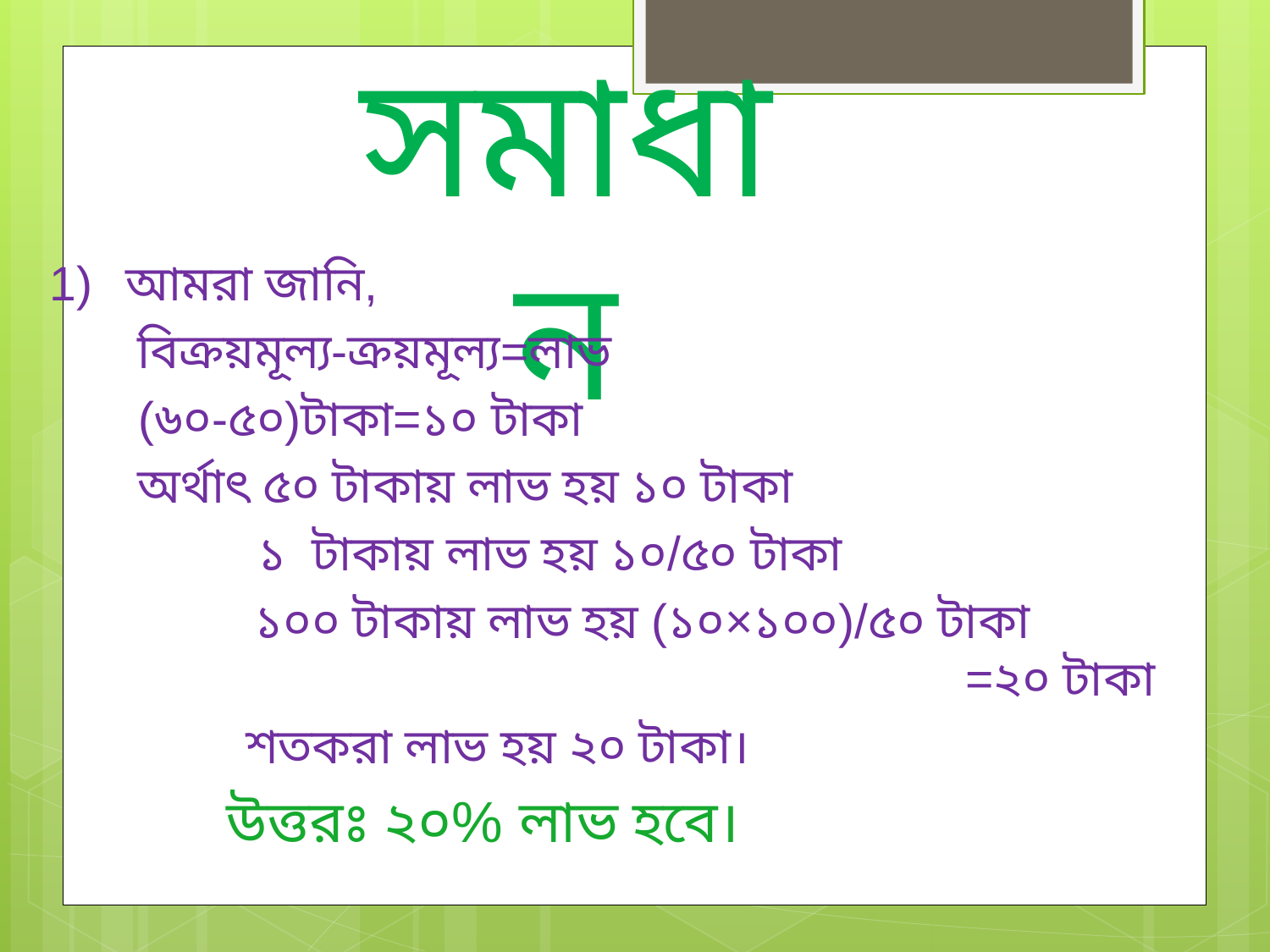

সমাধান

আমরা জানি,
       বিক্রয়মূল্য-ক্রয়মূল্য=লাভ
	 (৬০-৫০)টাকা=১০ টাকা
	 অর্থাৎ ৫০ টাকায় লাভ হয় ১০ টাকা
                ১  টাকায় লাভ হয় ১০/৫০ টাকা
	             ১০০ টাকায় লাভ হয় (১০×১০০)/৫০ টাকা                                           	                                       =২০ টাকা
               শতকরা লাভ হয় ২০ টাকা।
               উত্তরঃ ২০% লাভ হবে।